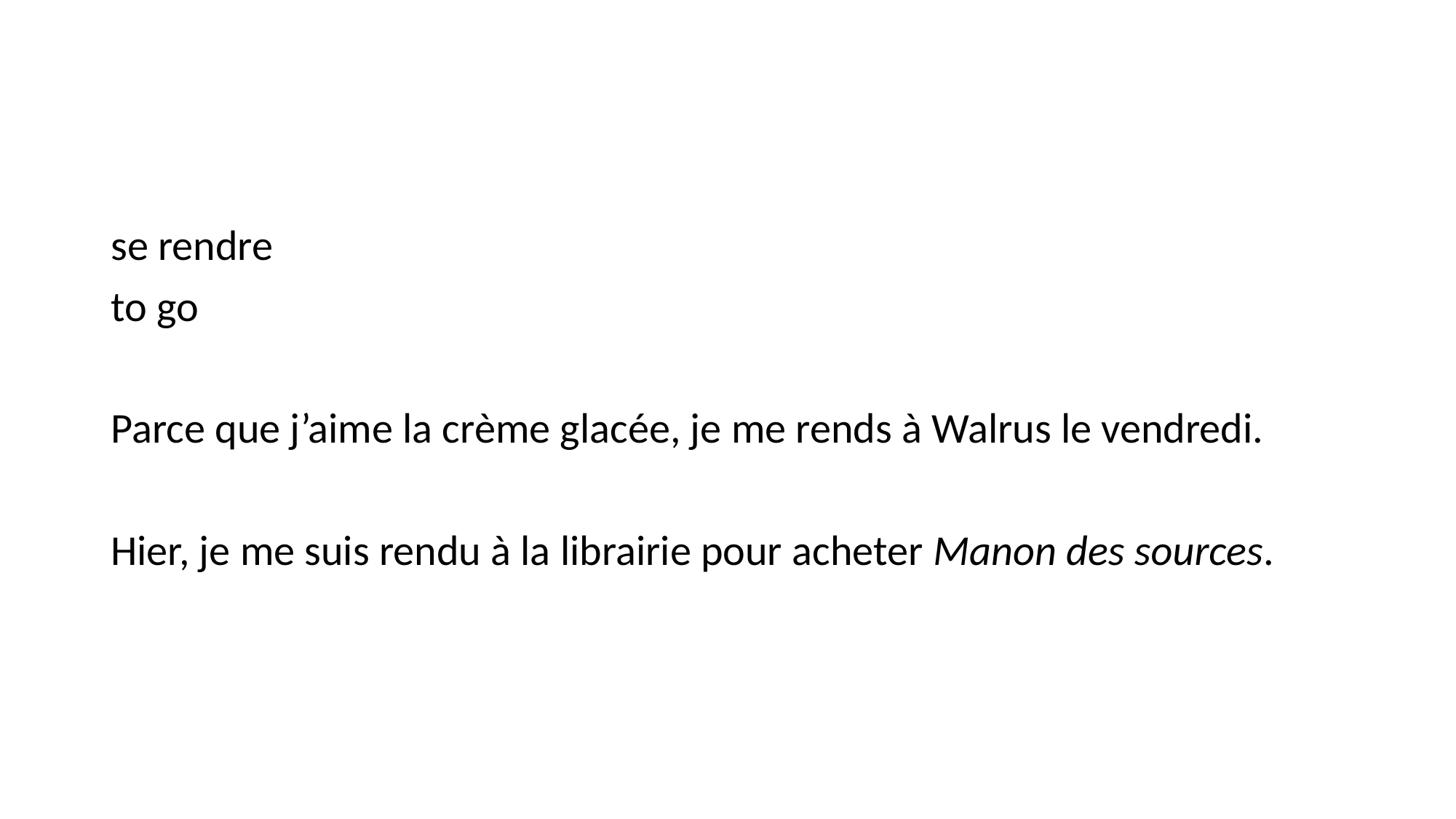

#
se rendre
to go

Parce que j’aime la crème glacée, je me rends à Walrus le vendredi.

Hier, je me suis rendu à la librairie pour acheter Manon des sources.